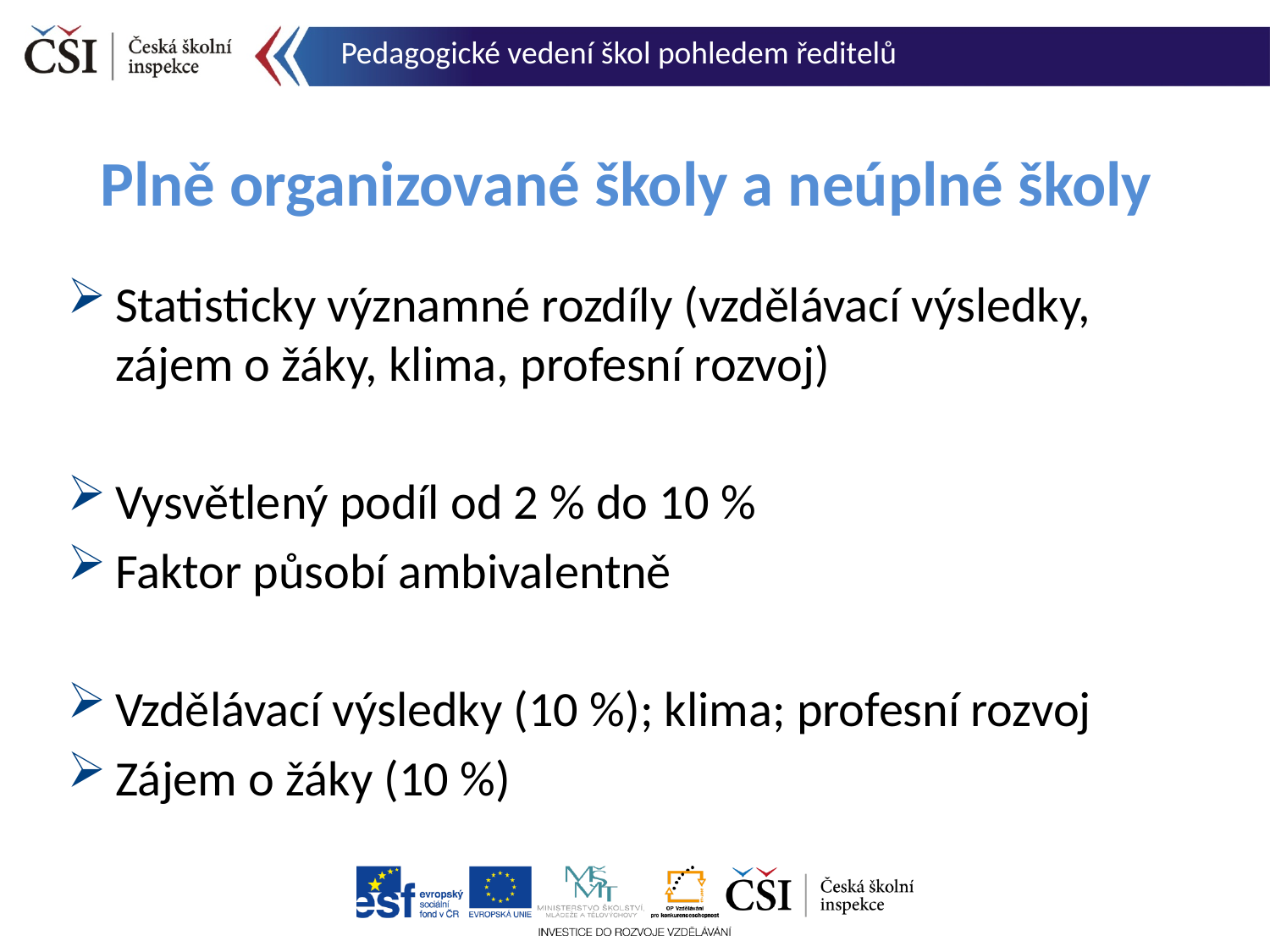

Pedagogické vedení škol pohledem ředitelů
# Plně organizované školy a neúplné školy
Statisticky významné rozdíly (vzdělávací výsledky, zájem o žáky, klima, profesní rozvoj)

Vysvětlený podíl od 2 % do 10 %
Faktor působí ambivalentně

Vzdělávací výsledky (10 %); klima; profesní rozvoj
Zájem o žáky (10 %)